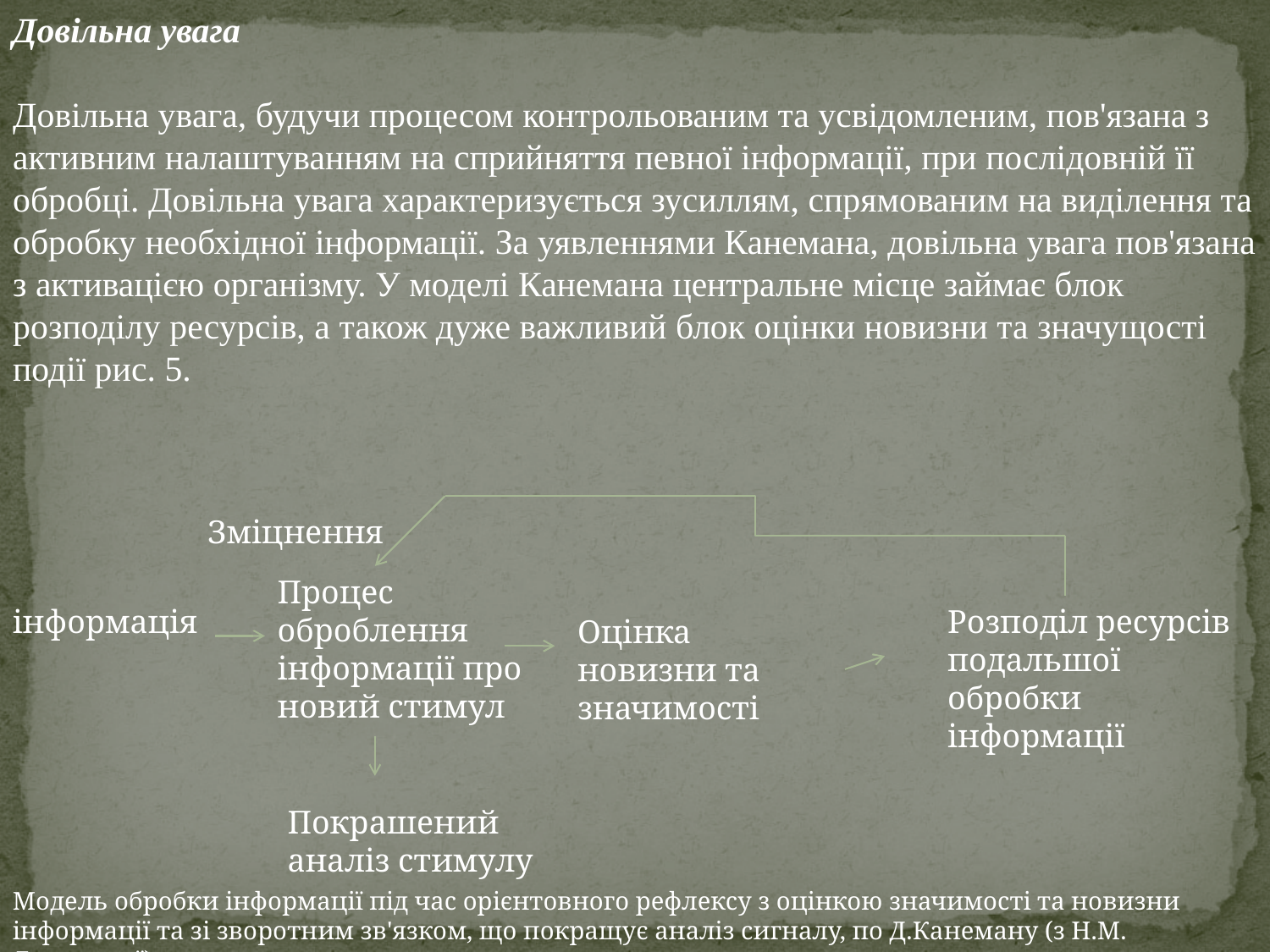

Довільна увага

Довільна увага, будучи процесом контрольованим та усвідомленим, пов'язана з активним налаштуванням на сприйняття певної інформації, при послідовній її обробці. Довільна увага характеризується зусиллям, спрямованим на виділення та обробку необхідної інформації. За уявленнями Канемана, довільна увага пов'язана з активацією організму. У моделі Канемана центральне місце займає блок розподілу ресурсів, а також дуже важливий блок оцінки новизни та значущості події рис. 5.
Зміцнення
Процес оброблення інформації про новий стимул
інформація
Розподіл ресурсів подальшої обробки інформації
Оцінка новизни та значимості
Покрашений аналіз стимулу
Модель обробки інформації під час орієнтовного рефлексу з оцінкою значимості та новизни інформації та зі зворотним зв'язком, що покращує аналіз сигналу, по Д.Канеману (з Н.М. Данилової).